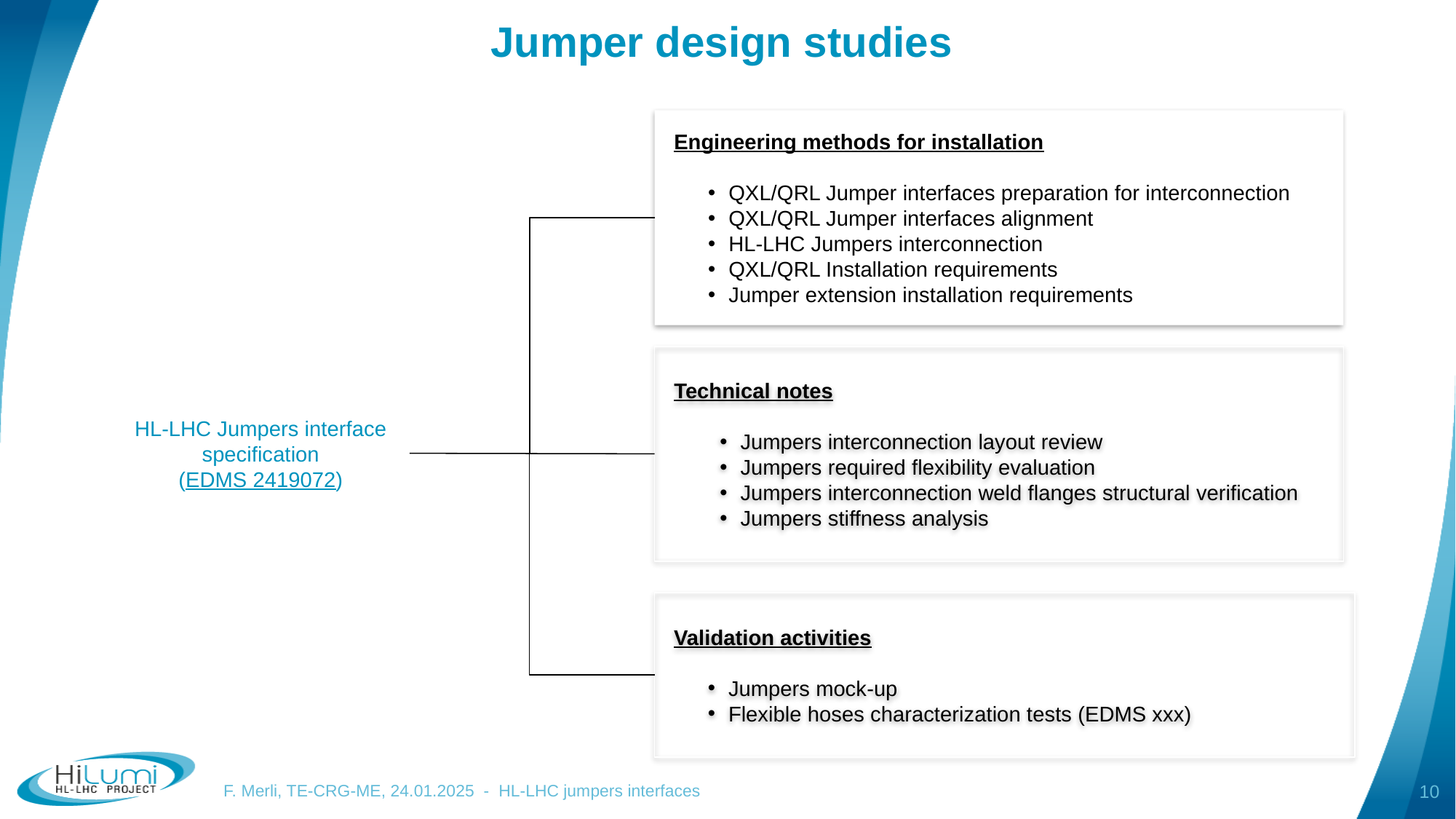

Jumper design studies

Engineering methods for installation

QXL/QRL Jumper interfaces preparation for interconnection
QXL/QRL Jumper interfaces alignment
HL-LHC Jumpers interconnection
QXL/QRL Installation requirements
Jumper extension installation requirements
Technical notes

Jumpers interconnection layout review
Jumpers required flexibility evaluation
Jumpers interconnection weld flanges structural verification
Jumpers stiffness analysis
HL-LHC Jumpers interface specification
(EDMS 2419072)
Validation activities

Jumpers mock-up
Flexible hoses characterization tests (EDMS xxx)
F. Merli, TE-CRG-ME, 24.01.2025  -  HL-LHC jumpers interfaces
10